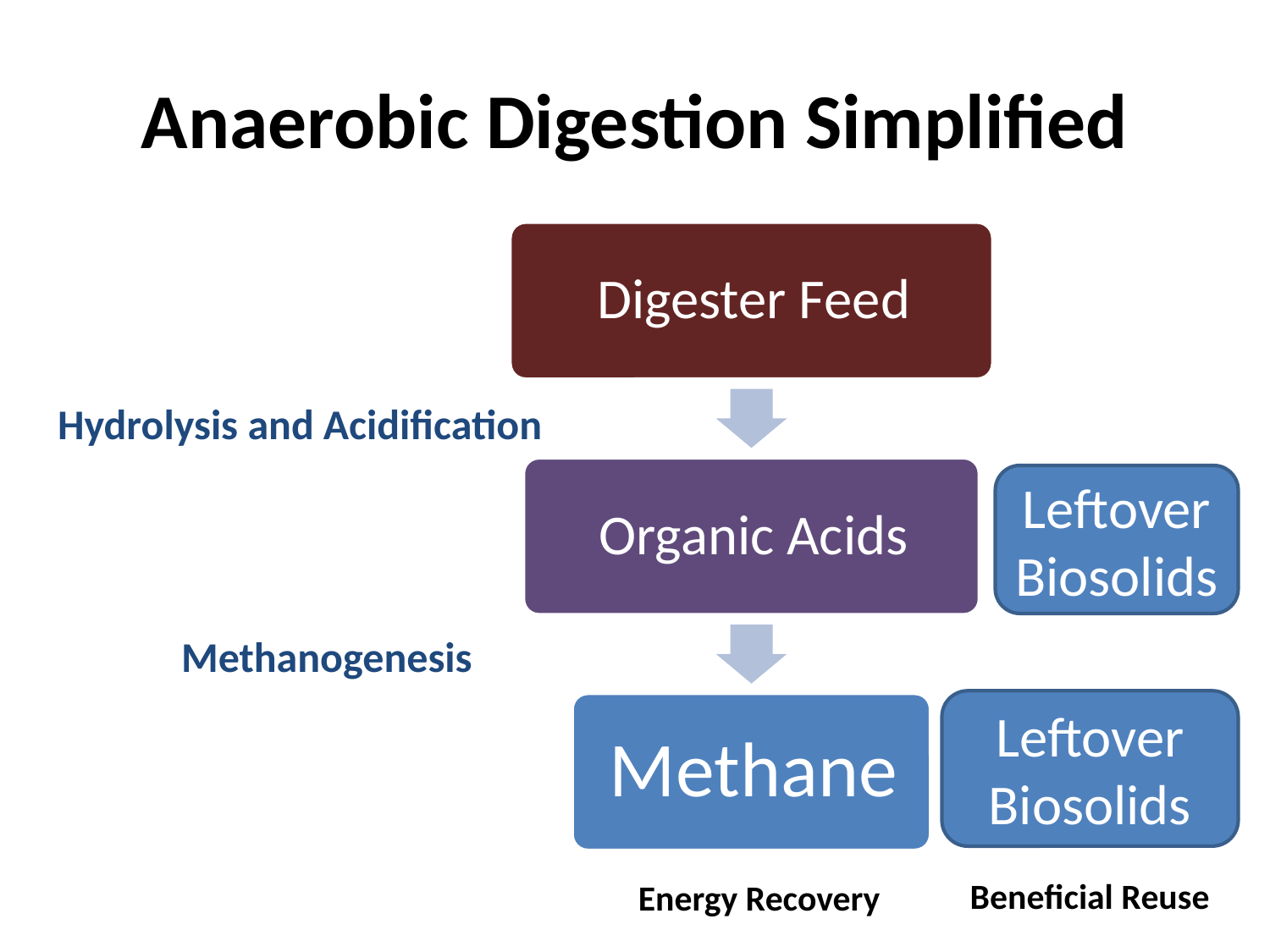

# Anaerobic Digestion Simplified
Digester Feed

Organic Acids

Methane
Hydrolysis and Acidification
Leftover
Biosolids
Methanogenesis
Leftover
Biosolids
Beneficial Reuse
Energy Recovery